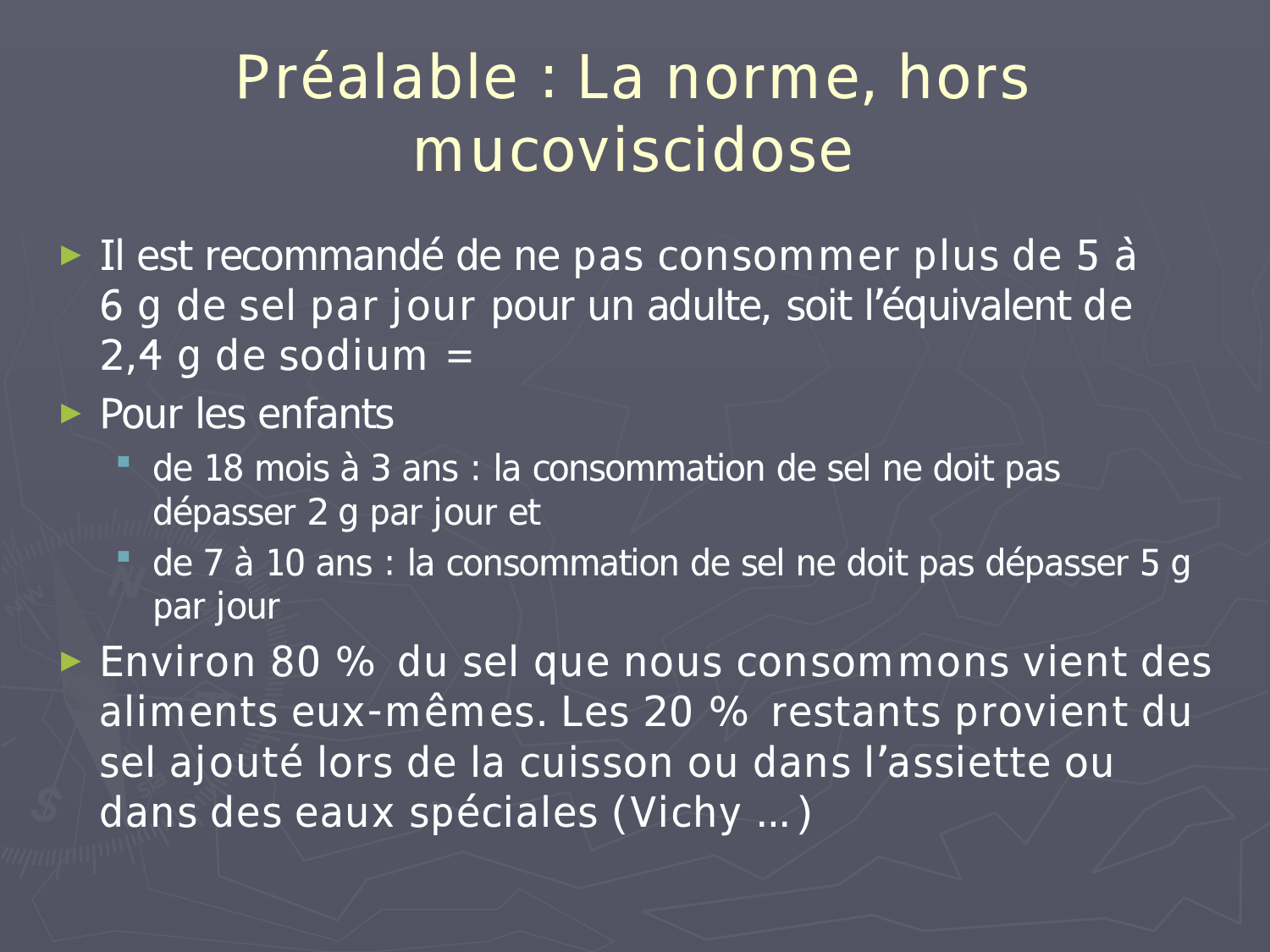

# Préalable : La norme, hors mucoviscidose
Il est recommandé de ne pas consommer plus de 5 à 6 g de sel par jour pour un adulte, soit l’équivalent de 2,4 g de sodium =
Pour les enfants
de 18 mois à 3 ans : la consommation de sel ne doit pas dépasser 2 g par jour et
de 7 à 10 ans : la consommation de sel ne doit pas dépasser 5 g par jour
Environ 80 % du sel que nous consommons vient des aliments eux-mêmes. Les 20 % restants provient du sel ajouté lors de la cuisson ou dans l’assiette ou dans des eaux spéciales (Vichy …)